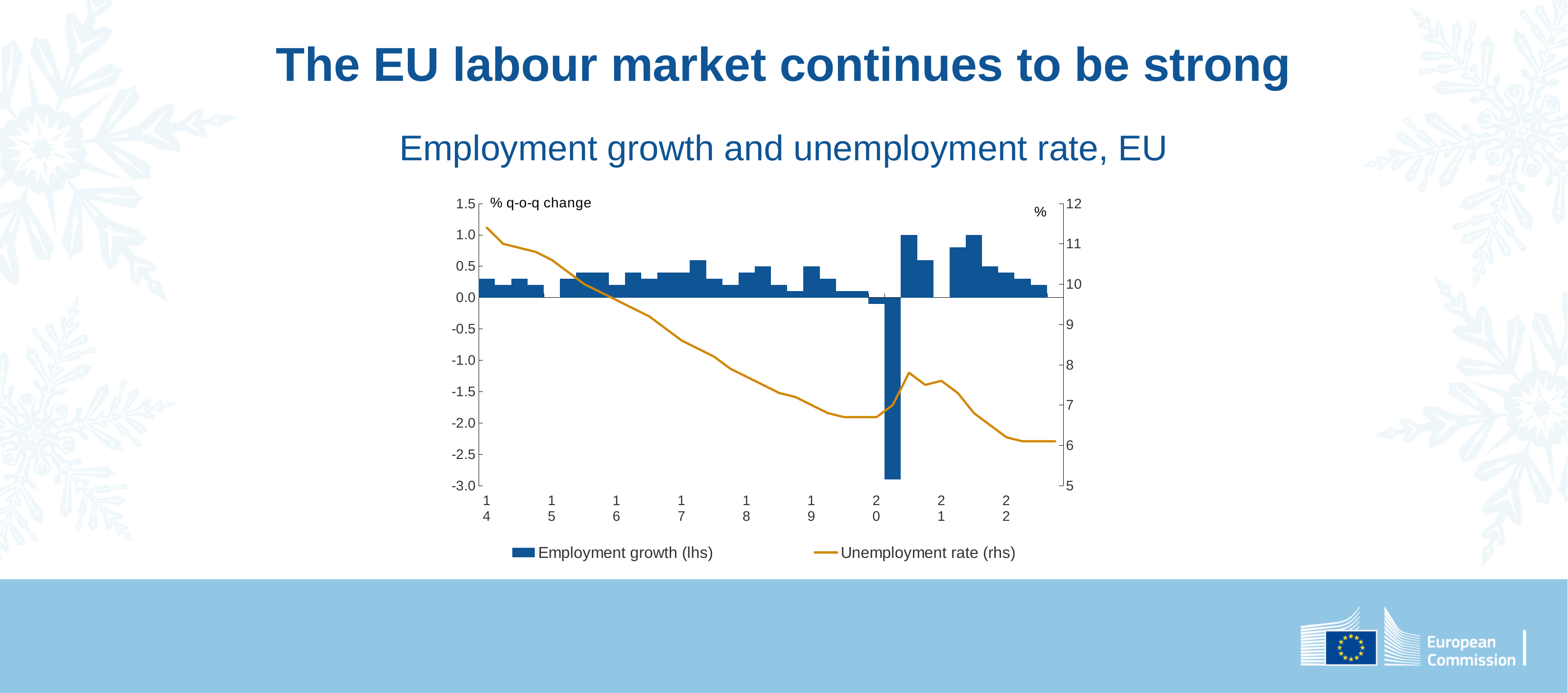

The EU labour market continues to be strong
Employment growth and unemployment rate, EU

### Chart

| Category | Employment growth (lhs) | Unemployment rate (rhs) |
|---|---|---|
| 14 | 0.3 | 11.4 |
|  | 0.2 | 11.0 |
|  | 0.3 | 10.9 |
|  | 0.2 | 10.8 |
| 15 | 0.0 | 10.6 |
|  | 0.3 | 10.3 |
|  | 0.4 | 10.0 |
|  | 0.4 | 9.8 |
| 16 | 0.2 | 9.6 |
|  | 0.4 | 9.4 |
|  | 0.3 | 9.2 |
|  | 0.4 | 8.9 |
| 17 | 0.4 | 8.6 |
|  | 0.6 | 8.4 |
|  | 0.3 | 8.2 |
|  | 0.2 | 7.9 |
| 18 | 0.4 | 7.7 |
|  | 0.5 | 7.5 |
|  | 0.2 | 7.3 |
|  | 0.1 | 7.2 |
| 19 | 0.5 | 7.0 |
|  | 0.3 | 6.8 |
|  | 0.1 | 6.7 |
|  | 0.1 | 6.7 |
| 20 | -0.1 | 6.7 |
|  | -2.9 | 7.0 |
|  | 1.0 | 7.8 |
|  | 0.6 | 7.5 |
| 21 | 0.0 | 7.6 |
|  | 0.8 | 7.3 |
|  | 1.0 | 6.8 |
|  | 0.5 | 6.5 |
| 22 | 0.4 | 6.2 |